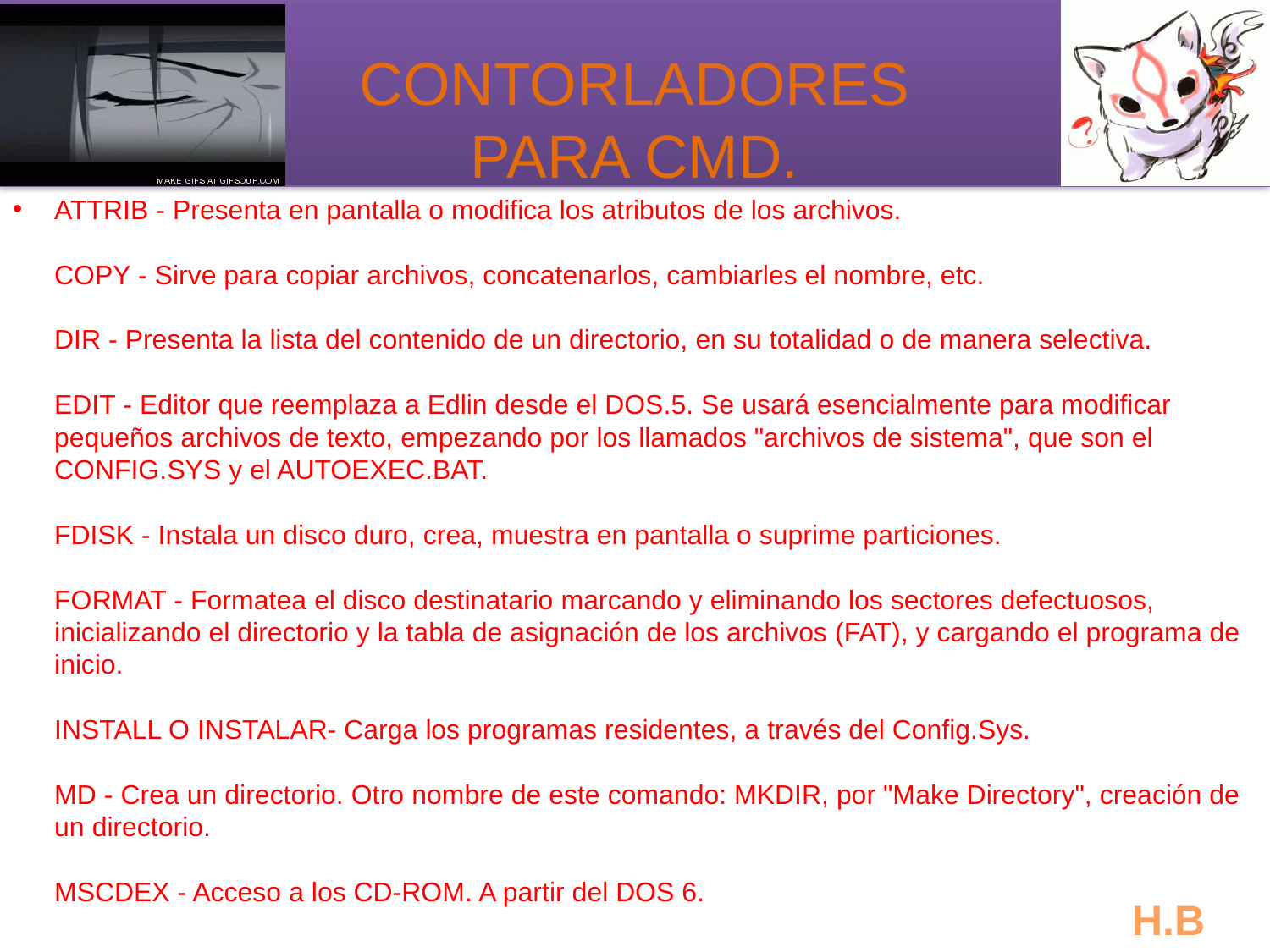

# CONTORLADORES PARA CMD.
ATTRIB - Presenta en pantalla o modifica los atributos de los archivos. 
COPY - Sirve para copiar archivos, concatenarlos, cambiarles el nombre, etc. 
DIR - Presenta la lista del contenido de un directorio, en su totalidad o de manera selectiva. 
EDIT - Editor que reemplaza a Edlin desde el DOS.5. Se usará esencialmente para modificar pequeños archivos de texto, empezando por los llamados "archivos de sistema", que son el CONFIG.SYS y el AUTOEXEC.BAT. 
FDISK - Instala un disco duro, crea, muestra en pantalla o suprime particiones. 
FORMAT - Formatea el disco destinatario marcando y eliminando los sectores defectuosos, inicializando el directorio y la tabla de asignación de los archivos (FAT), y cargando el programa de inicio. 
INSTALL O INSTALAR- Carga los programas residentes, a través del Config.Sys. 
MD - Crea un directorio. Otro nombre de este comando: MKDIR, por "Make Directory", creación de un directorio. 
MSCDEX - Acceso a los CD-ROM. A partir del DOS 6.